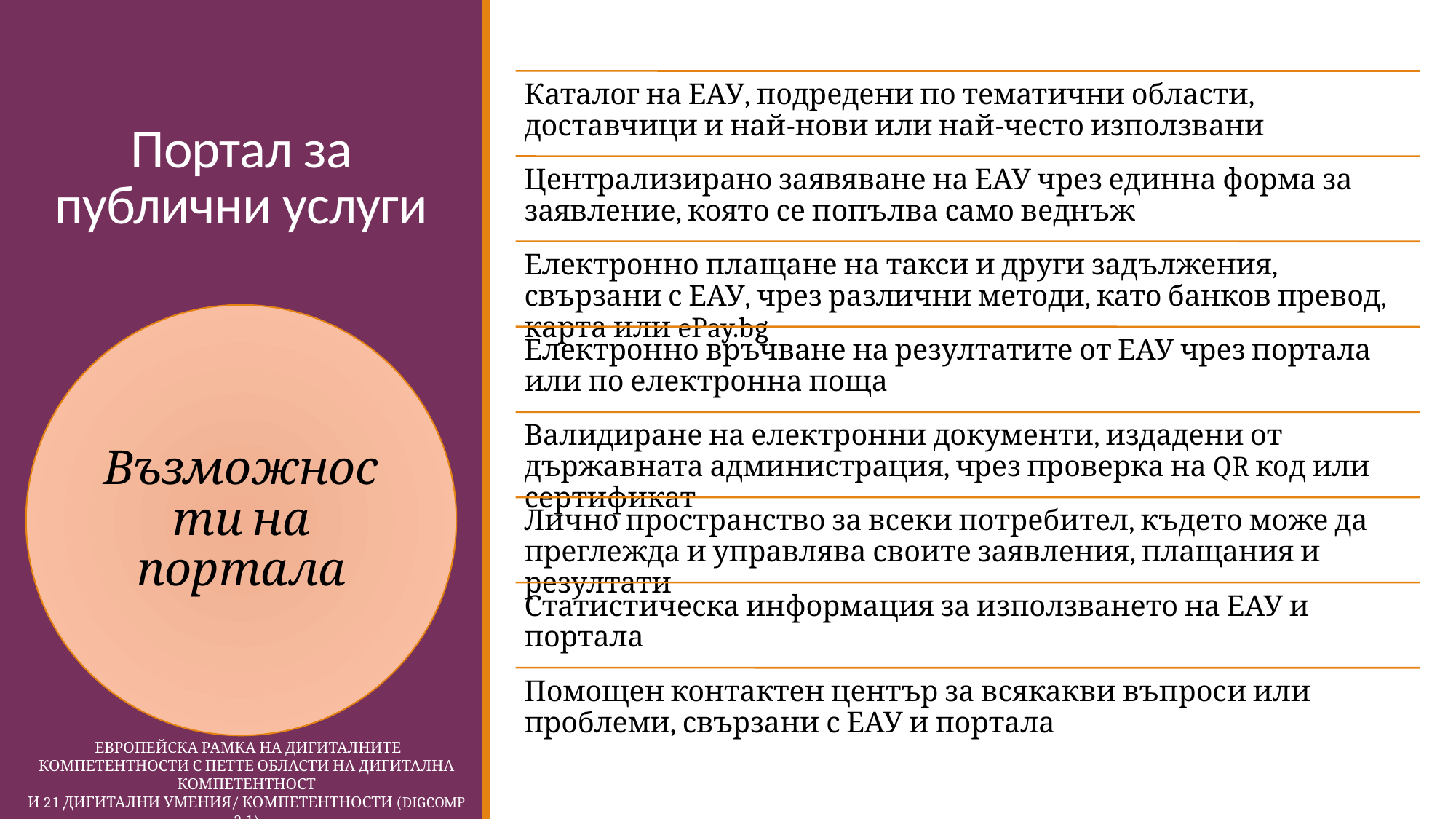

# Портал за публични услуги
Каталог на ЕАУ, подредени по тематични области, доставчици и най-нови или най-често използвани
Централизирано заявяване на ЕАУ чрез единна форма за заявление, която се попълва само веднъж
Електронно плащане на такси и други задължения, свързани с ЕАУ, чрез различни методи, като банков превод, карта или ePay.bg
Електронно връчване на резултатите от ЕАУ чрез портала или по електронна поща
Валидиране на електронни документи, издадени от държавната администрация, чрез проверка на QR код или сертификат
Лично пространство за всеки потребител, където може да преглежда и управлява своите заявления, плащания и резултати
Статистическа информация за използването на ЕАУ и портала
Помощен контактен център за всякакви въпроси или проблеми, свързани с ЕАУ и портала
Възможности на портала
 Европейска Рамка на дигиталните компетентности с петте области на дигитална компетентност
и 21 дигитални умения/ компетентности (DigComp 2.1)